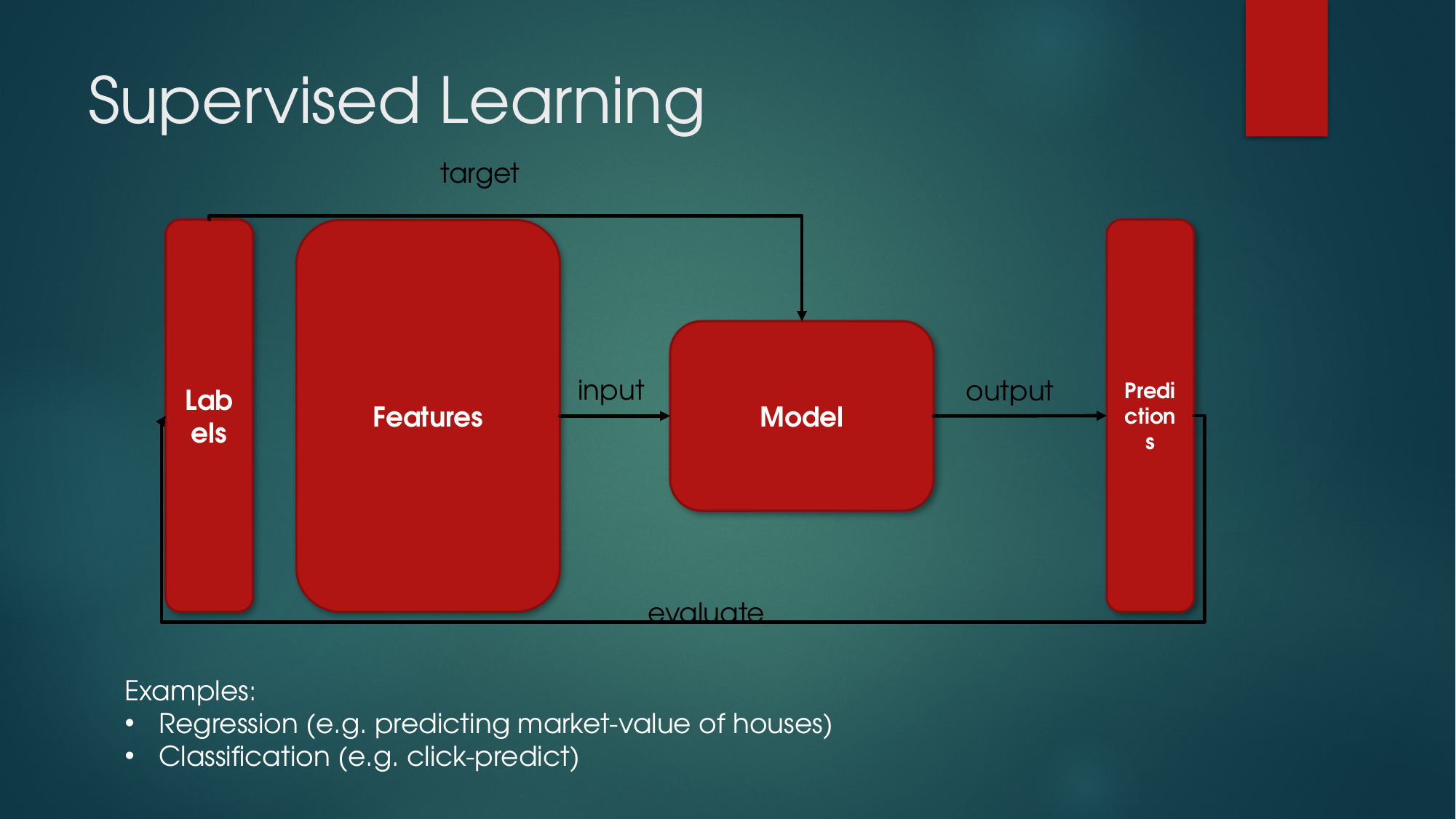

# Supervised Learning
target
Labels
Predictions
Features
Model
input
output
evaluate
Examples:
Regression (e.g. predicting market-value of houses)
Classification (e.g. click-predict)